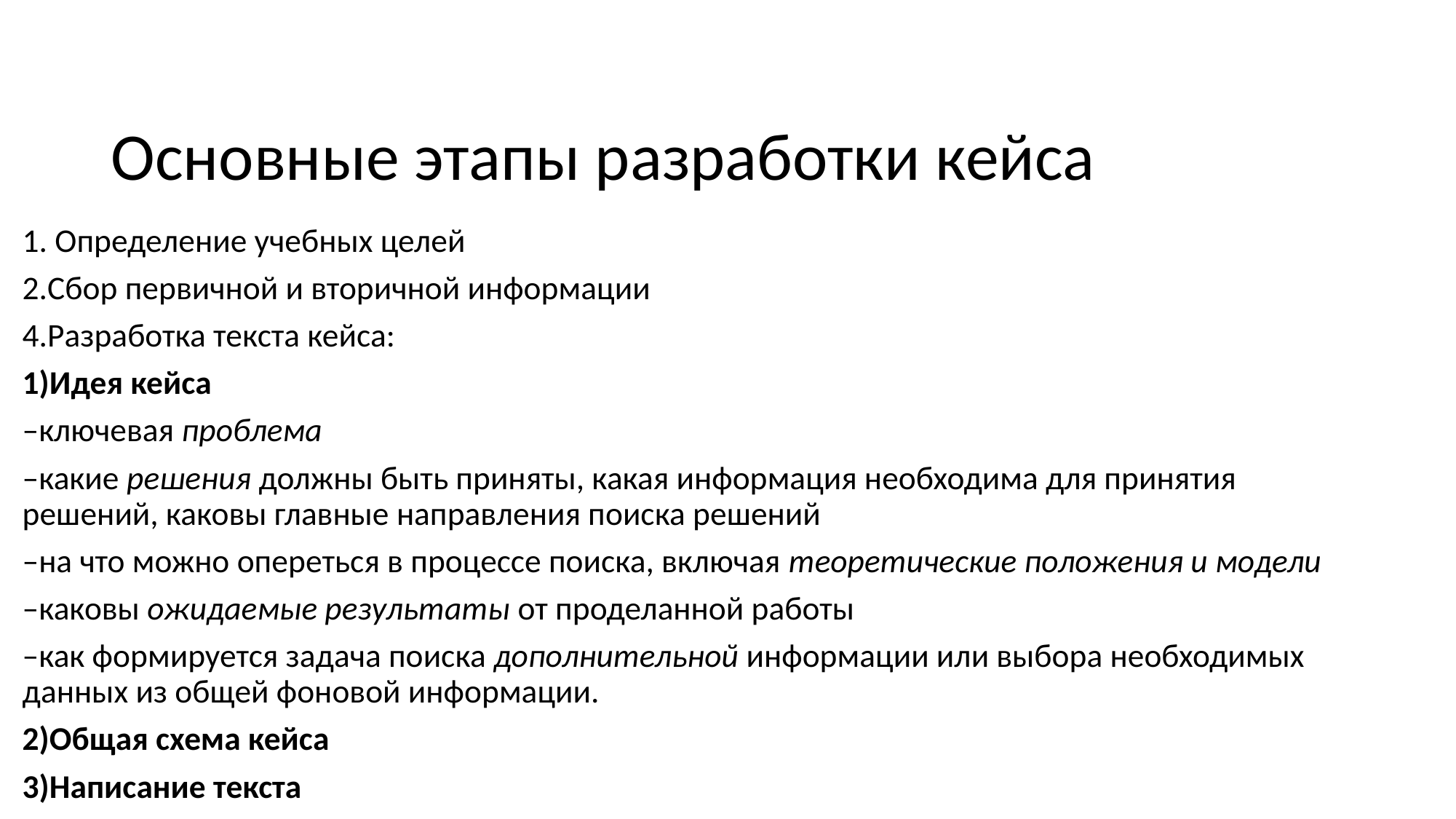

# Основные этапы разработки кейса
1. Определение учебных целей
2.Сбор первичной и вторичной информации
4.Разработка текста кейса:
1)Идея кейса
–ключевая проблема
–какие решения должны быть приняты, какая информация необходима для принятия решений, каковы главные направления поиска решений
–на что можно опереться в процессе поиска, включая теоретические положения и модели
–каковы ожидаемые результаты от проделанной работы
–как формируется задача поиска дополнительной информации или выбора необходимых данных из общей фоновой информации.
2)Общая схема кейса
3)Написание текста